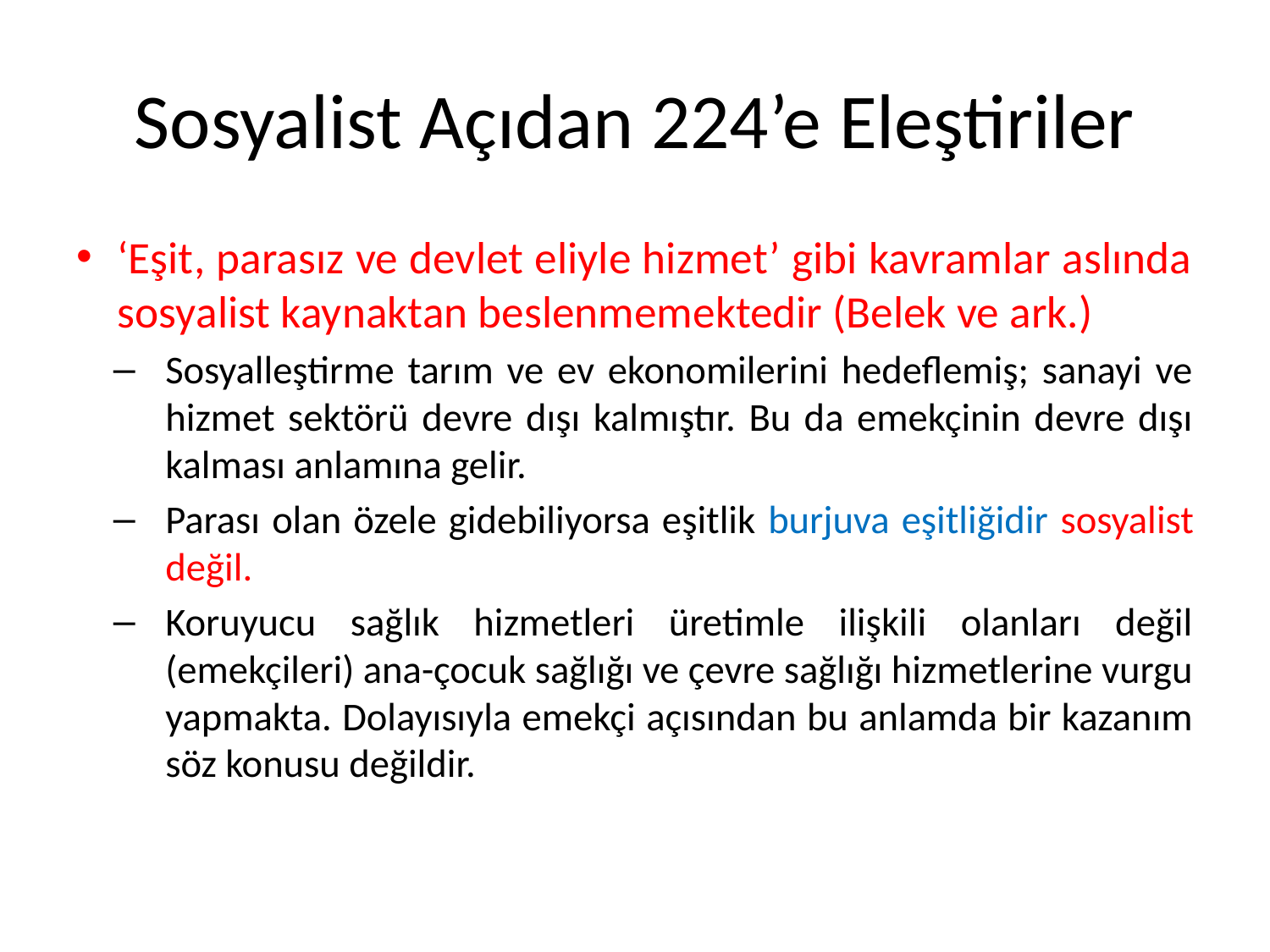

# Sosyalist Açıdan 224’e Eleştiriler
‘Eşit, parasız ve devlet eliyle hizmet’ gibi kavramlar aslında sosyalist kaynaktan beslenmemektedir (Belek ve ark.)
Sosyalleştirme tarım ve ev ekonomilerini hedeflemiş; sanayi ve hizmet sektörü devre dışı kalmıştır. Bu da emekçinin devre dışı kalması anlamına gelir.
Parası olan özele gidebiliyorsa eşitlik burjuva eşitliğidir sosyalist değil.
Koruyucu sağlık hizmetleri üretimle ilişkili olanları değil (emekçileri) ana-çocuk sağlığı ve çevre sağlığı hizmetlerine vurgu yapmakta. Dolayısıyla emekçi açısından bu anlamda bir kazanım söz konusu değildir.